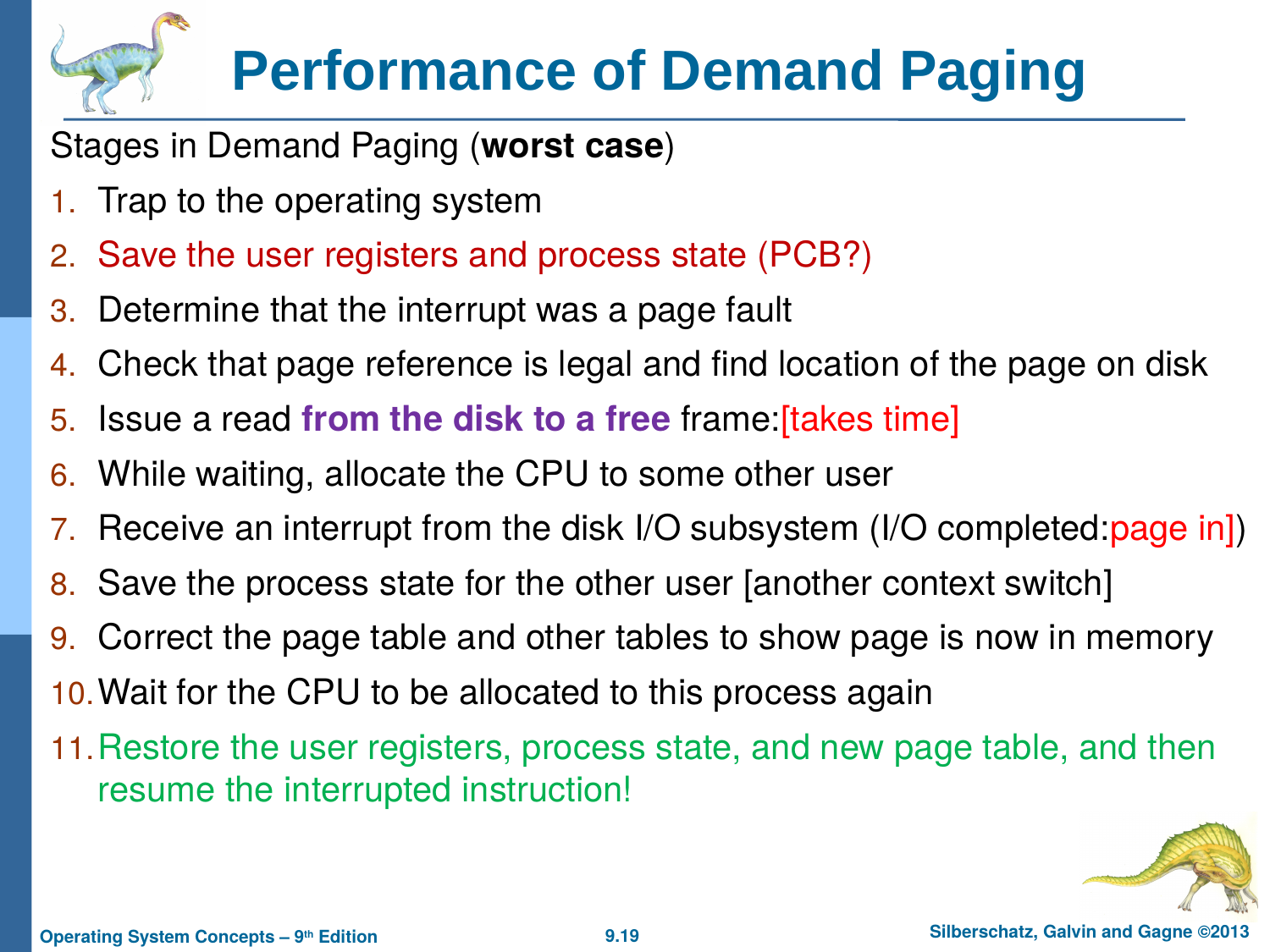

# Performance of Demand Paging
Stages in Demand Paging (worst case)
Trap to the operating system
Save the user registers and process state (PCB?)
Determine that the interrupt was a page fault
Check that page reference is legal and find location of the page on disk
Issue a read from the disk to a free frame:[takes time]
While waiting, allocate the CPU to some other user
Receive an interrupt from the disk I/O subsystem (I/O completed:page in])
Save the process state for the other user [another context switch]
Correct the page table and other tables to show page is now in memory
Wait for the CPU to be allocated to this process again
Restore the user registers, process state, and new page table, and then resume the interrupted instruction!